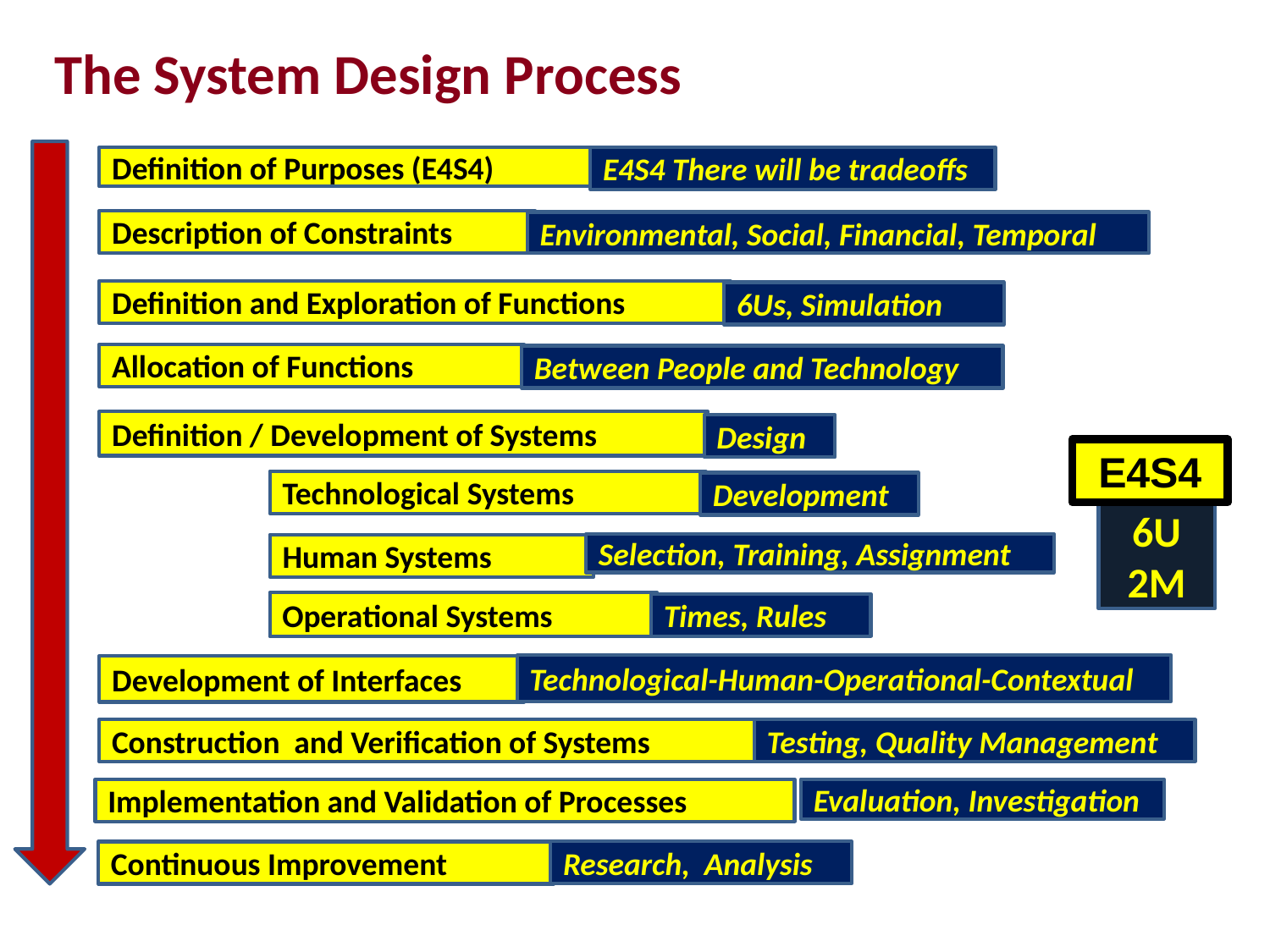

# The System Design Process

Definition of Purposes (E4S4)
E4S4 There will be tradeoffs
Description of Constraints
Environmental, Social, Financial, Temporal
Definition and Exploration of Functions
6Us, Simulation
Allocation of Functions
Between People and Technology
Definition / Development of Systems
Design
E4S4
Technological Systems
Development
6U
2M
Selection, Training, Assignment
Human Systems
Operational Systems
Times, Rules
Technological-Human-Operational-Contextual
Development of Interfaces
Testing, Quality Management
Construction  and Verification of Systems
Implementation and Validation of Processes
Evaluation, Investigation
Research,  Analysis
Continuous Improvement